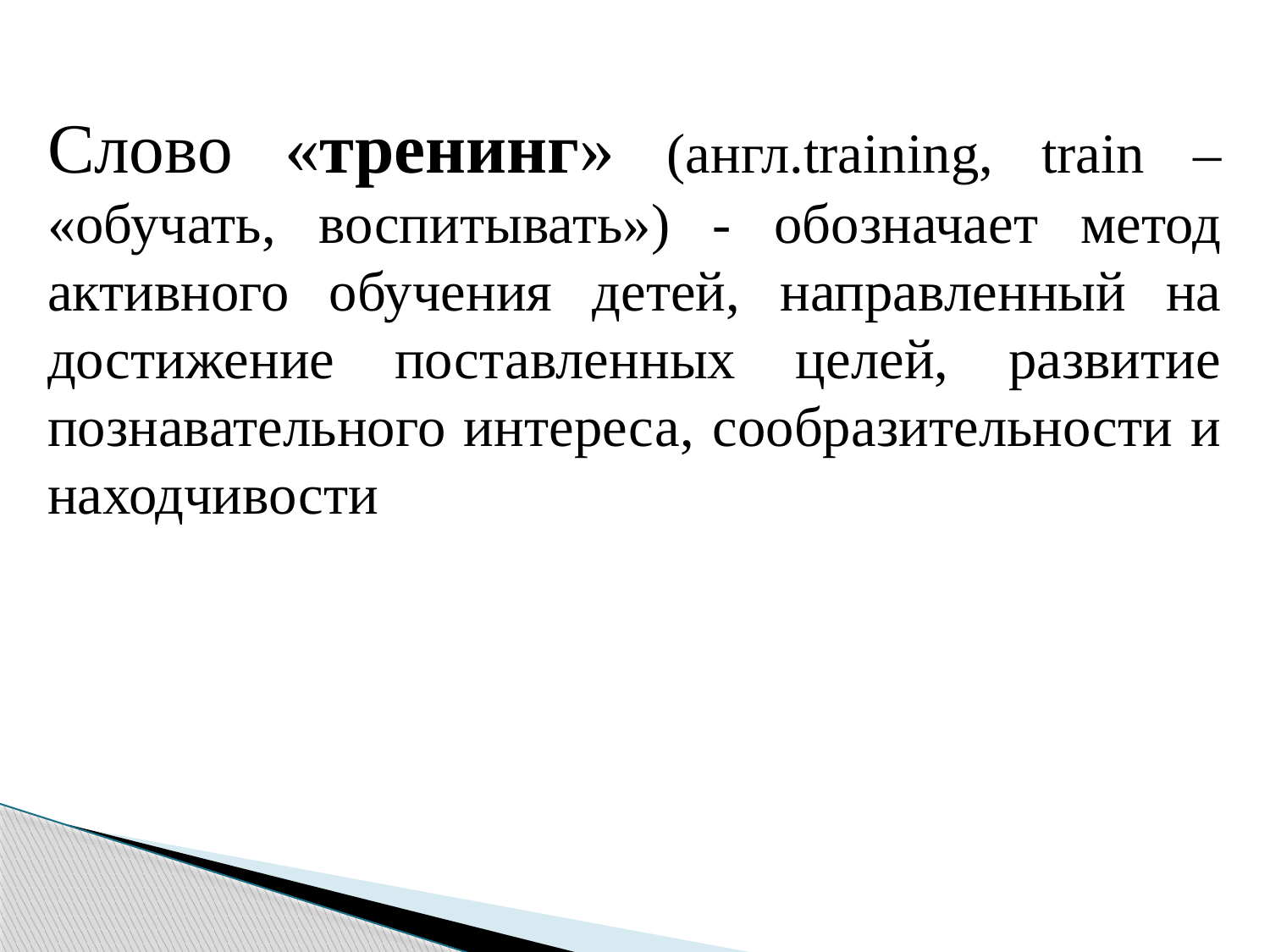

Слово «тренинг» (англ.training, train – «обучать, воспитывать») - обозначает метод активного обучения детей, направленный на достижение поставленных целей, развитие познавательного интереса, сообразительности и находчивости